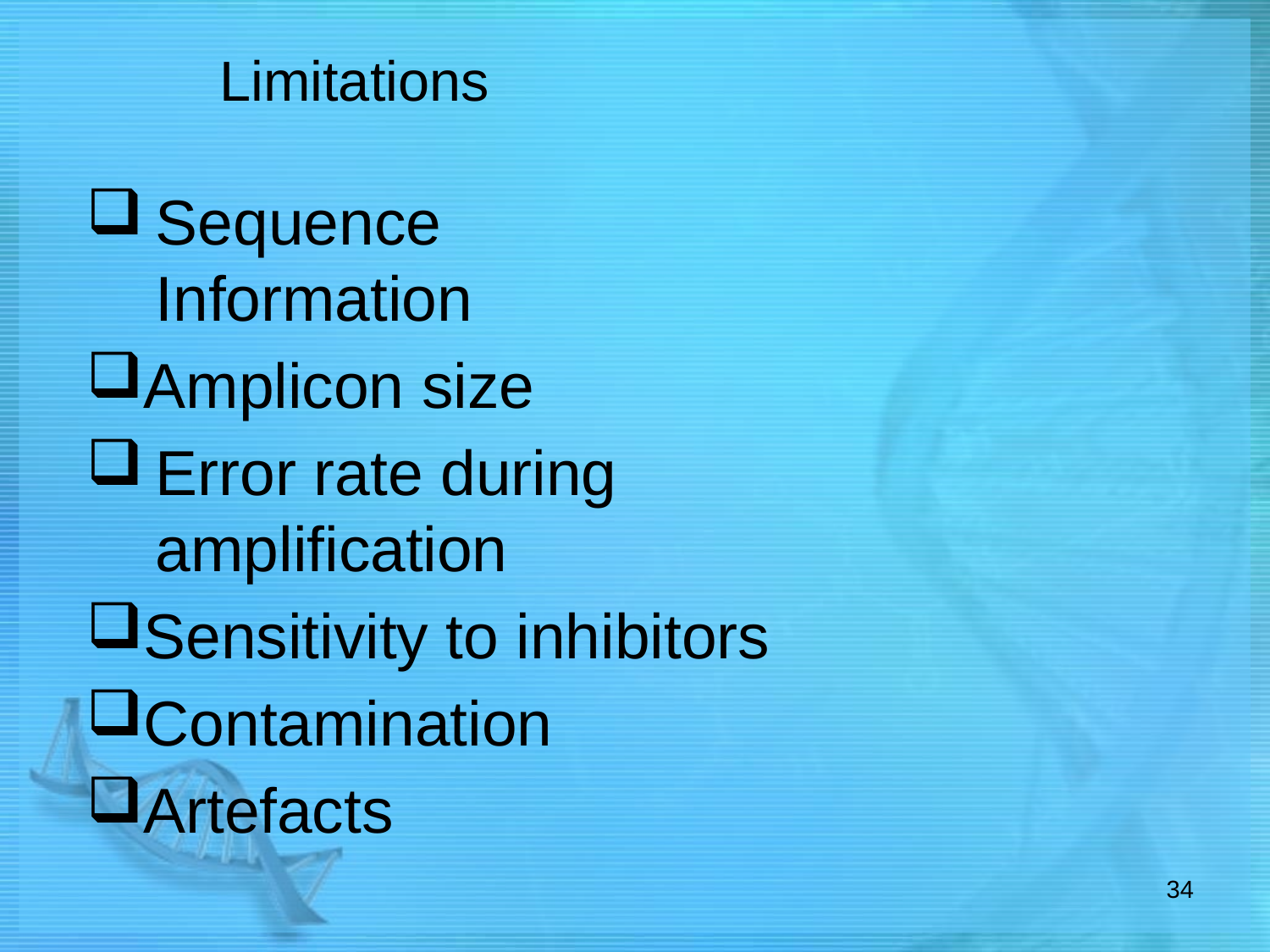

# Limitations
Sequence Information
Amplicon size
Error rate during amplification
Sensitivity to inhibitors
Contamination
Artefacts
34